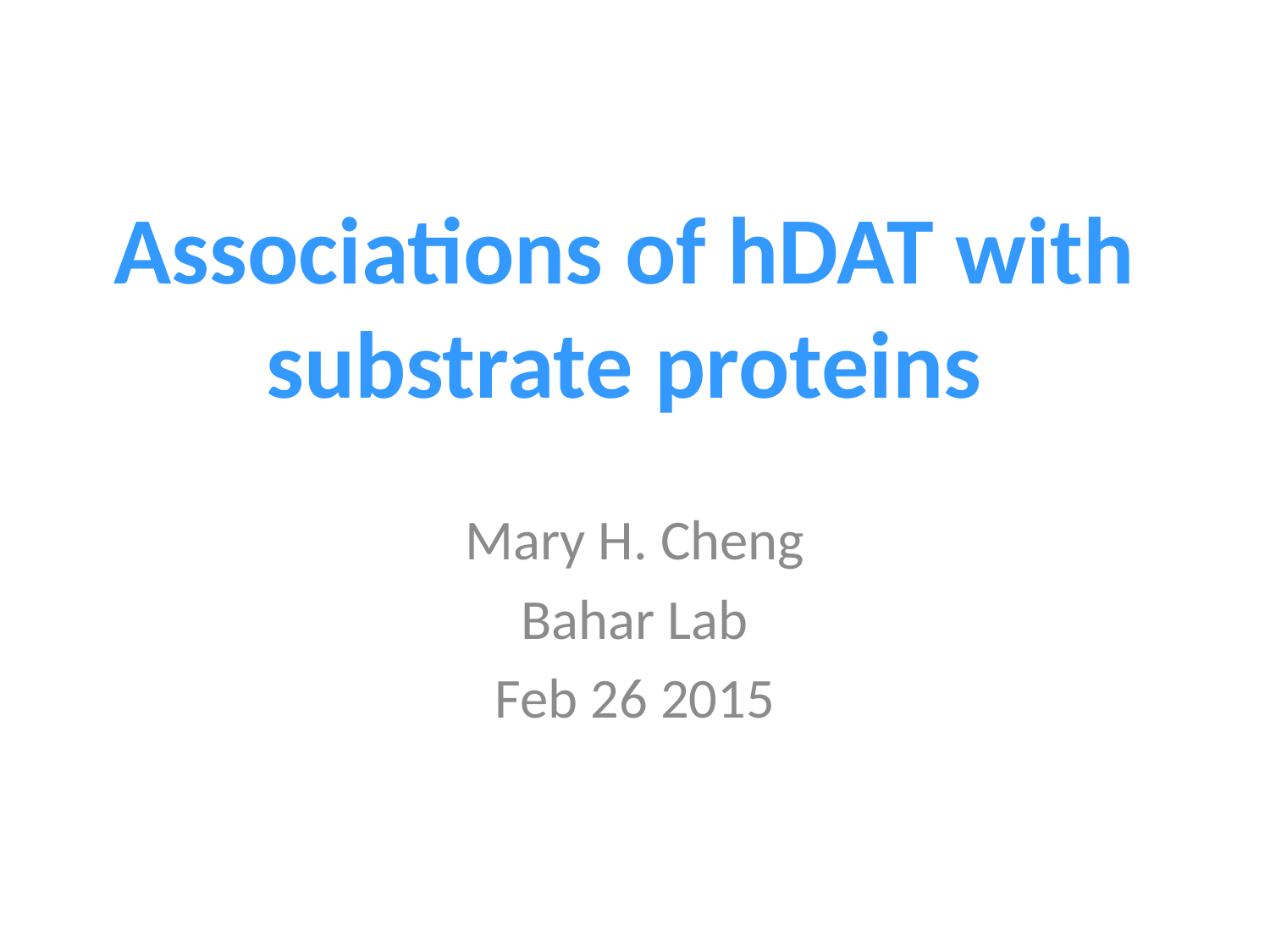

# Associations of hDAT with substrate proteins
Mary H. Cheng
Bahar Lab
Feb 26 2015